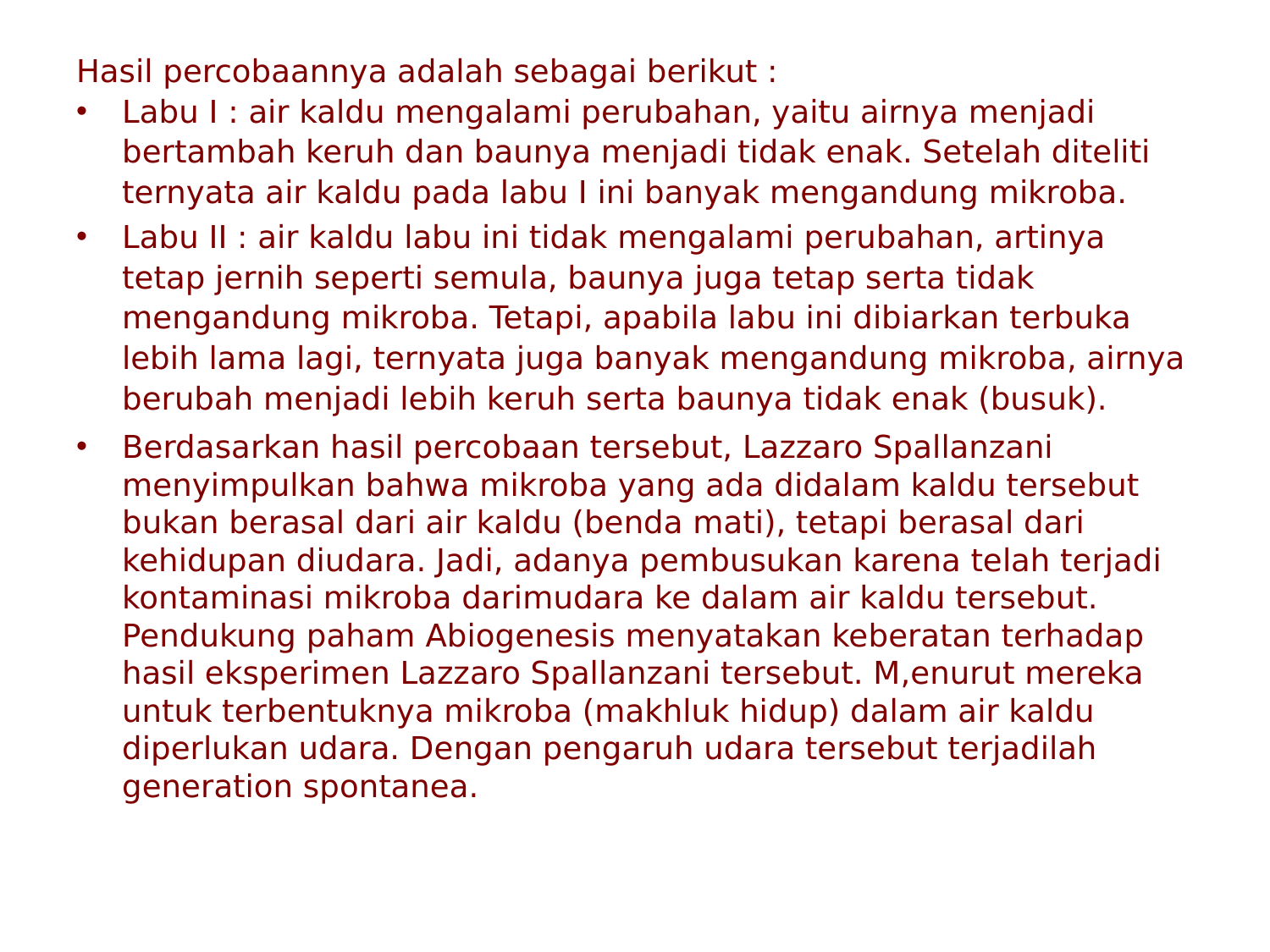

Hasil percobaannya adalah sebagai berikut :
Labu I : air kaldu mengalami perubahan, yaitu airnya menjadi bertambah keruh dan baunya menjadi tidak enak. Setelah diteliti ternyata air kaldu pada labu I ini banyak mengandung mikroba.
Labu II : air kaldu labu ini tidak mengalami perubahan, artinya tetap jernih seperti semula, baunya juga tetap serta tidak mengandung mikroba. Tetapi, apabila labu ini dibiarkan terbuka lebih lama lagi, ternyata juga banyak mengandung mikroba, airnya berubah menjadi lebih keruh serta baunya tidak enak (busuk).
Berdasarkan hasil percobaan tersebut, Lazzaro Spallanzani menyimpulkan bahwa mikroba yang ada didalam kaldu tersebut bukan berasal dari air kaldu (benda mati), tetapi berasal dari kehidupan diudara. Jadi, adanya pembusukan karena telah terjadi kontaminasi mikroba darimudara ke dalam air kaldu tersebut.
Pendukung paham Abiogenesis menyatakan keberatan terhadap hasil eksperimen Lazzaro Spallanzani tersebut. M,enurut mereka untuk terbentuknya mikroba (makhluk hidup) dalam air kaldu diperlukan udara. Dengan pengaruh udara tersebut terjadilah generation spontanea.